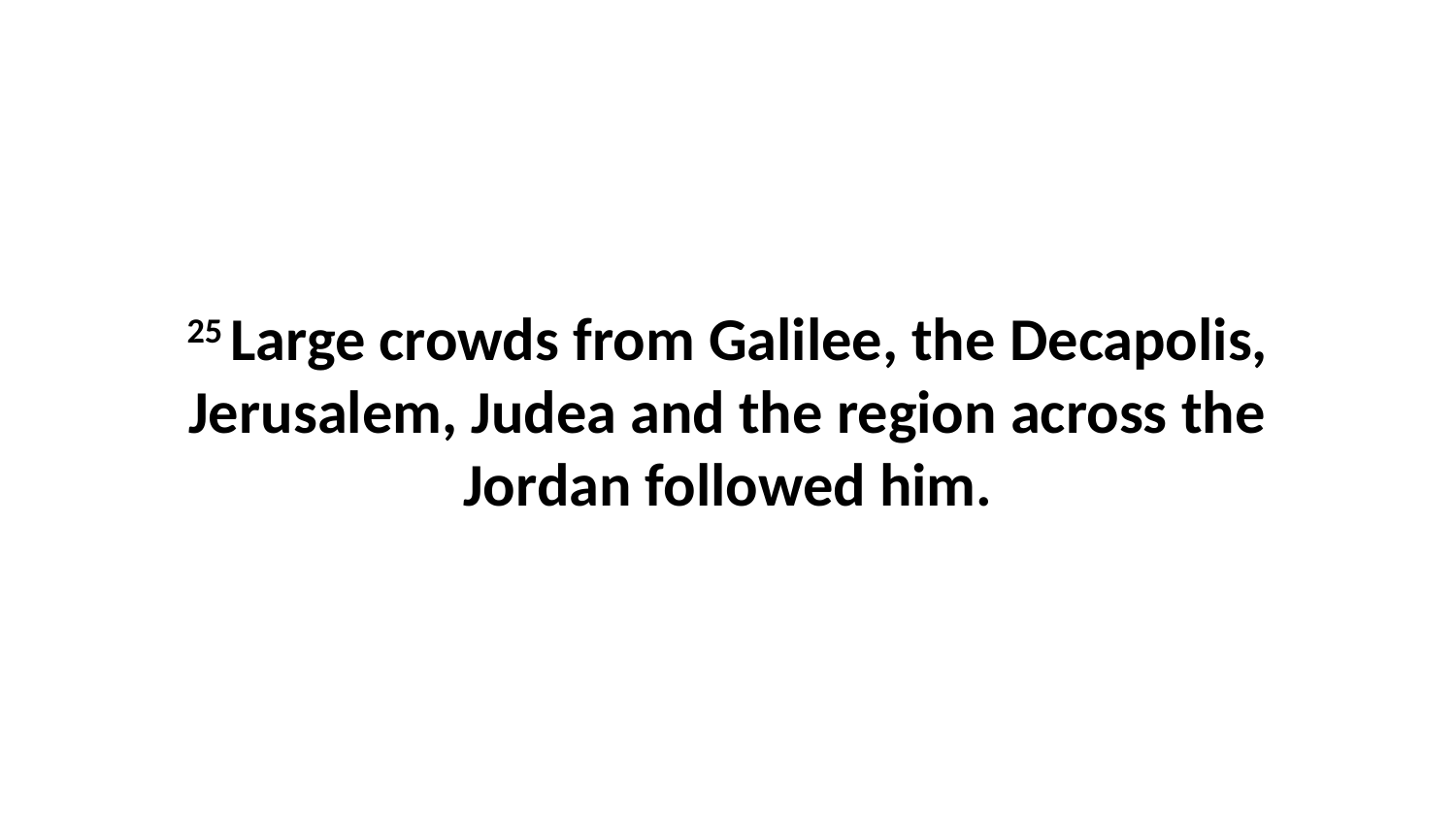

25 Large crowds from Galilee, the Decapolis, Jerusalem, Judea and the region across the Jordan followed him.